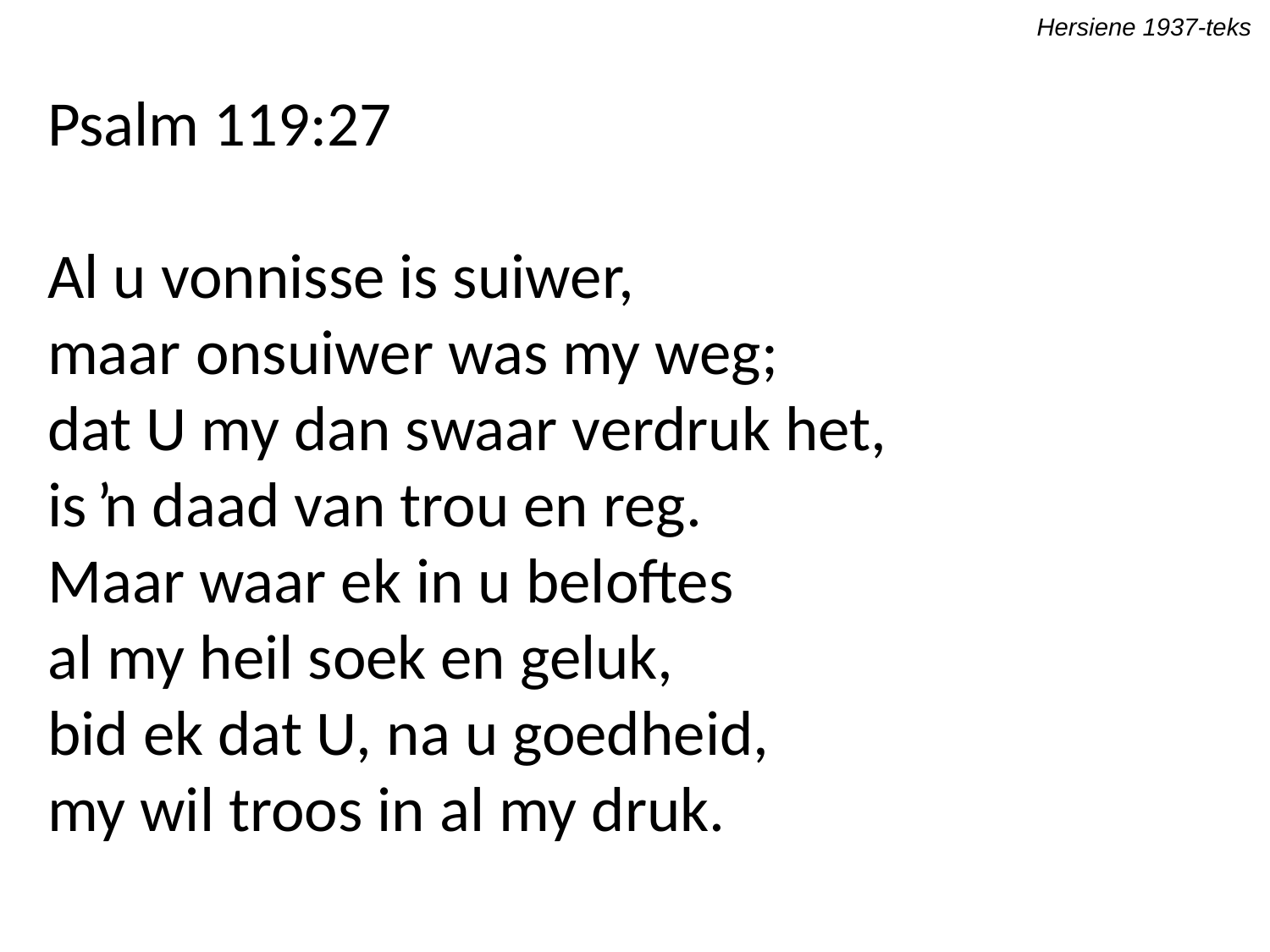

Hersiene 1937-teks
Psalm 119:27

Al u vonnisse is suiwer,
maar onsuiwer was my weg;
dat U my dan swaar verdruk het,
is ŉ daad van trou en reg.
Maar waar ek in u beloftes
al my heil soek en geluk,
bid ek dat U, na u goedheid,
my wil troos in al my druk.